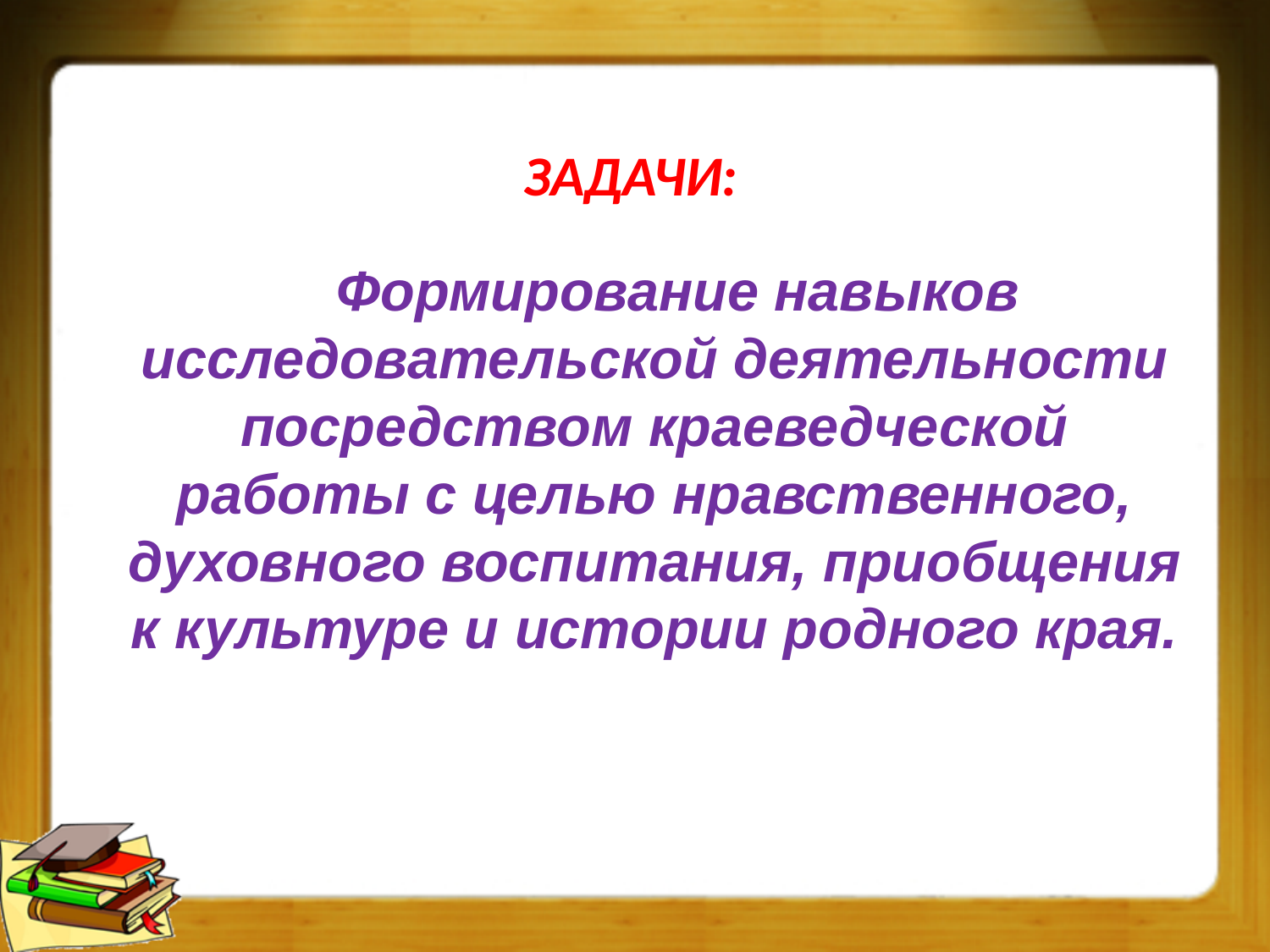

# ЗАДАЧИ:
      Формирование навыков исследовательской деятельности посредством краеведческой работы с целью нравственного, духовного воспитания, приобщения к культуре и истории родного края.